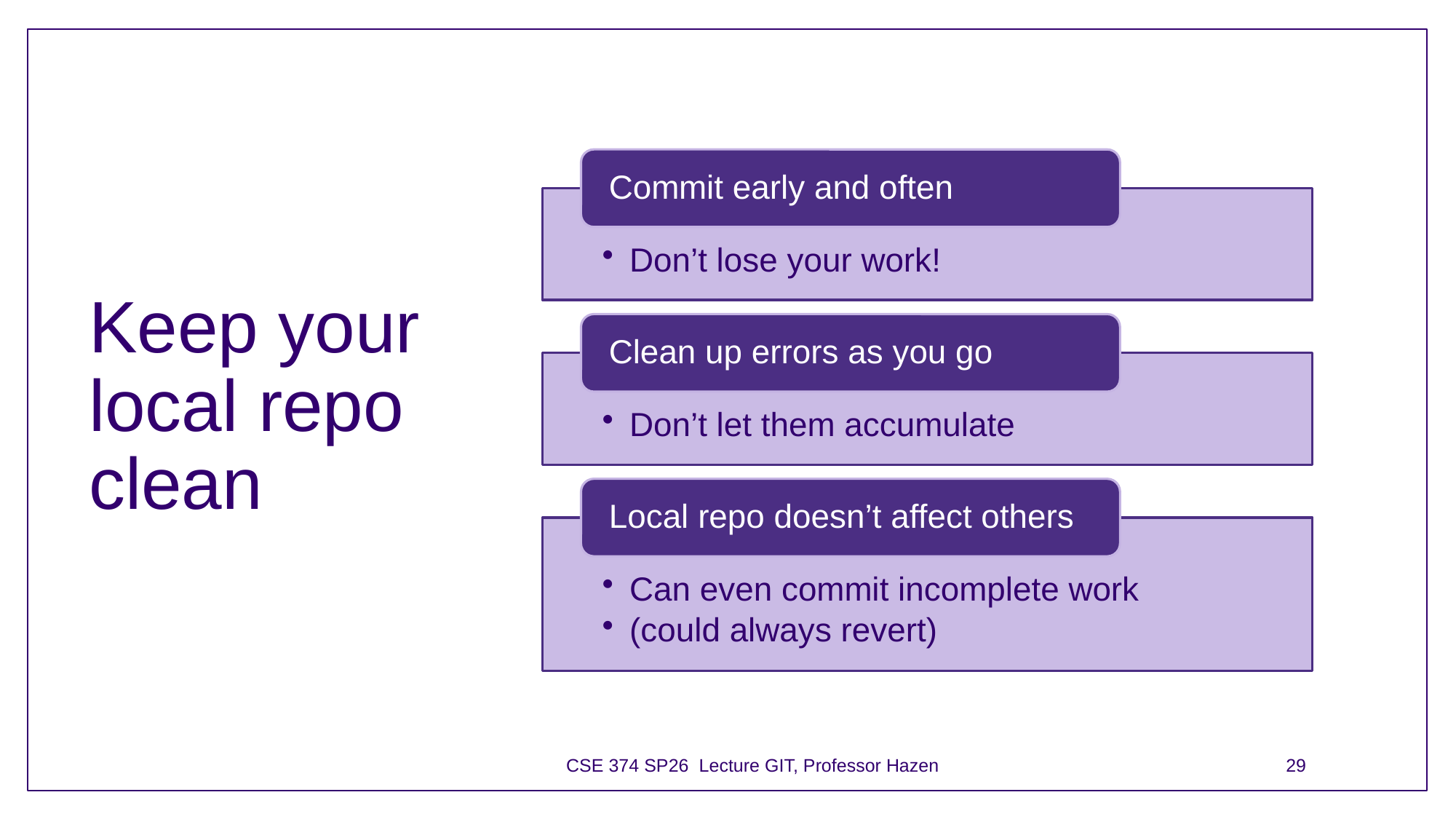

# Keep your local repo clean
Don’t lose your work!
Commit early and often
Don’t let them accumulate
Clean up errors as you go
Can even commit incomplete work
(could always revert)
Local repo doesn’t affect others
CSE 374 SP26  Lecture GIT, Professor Hazen
29